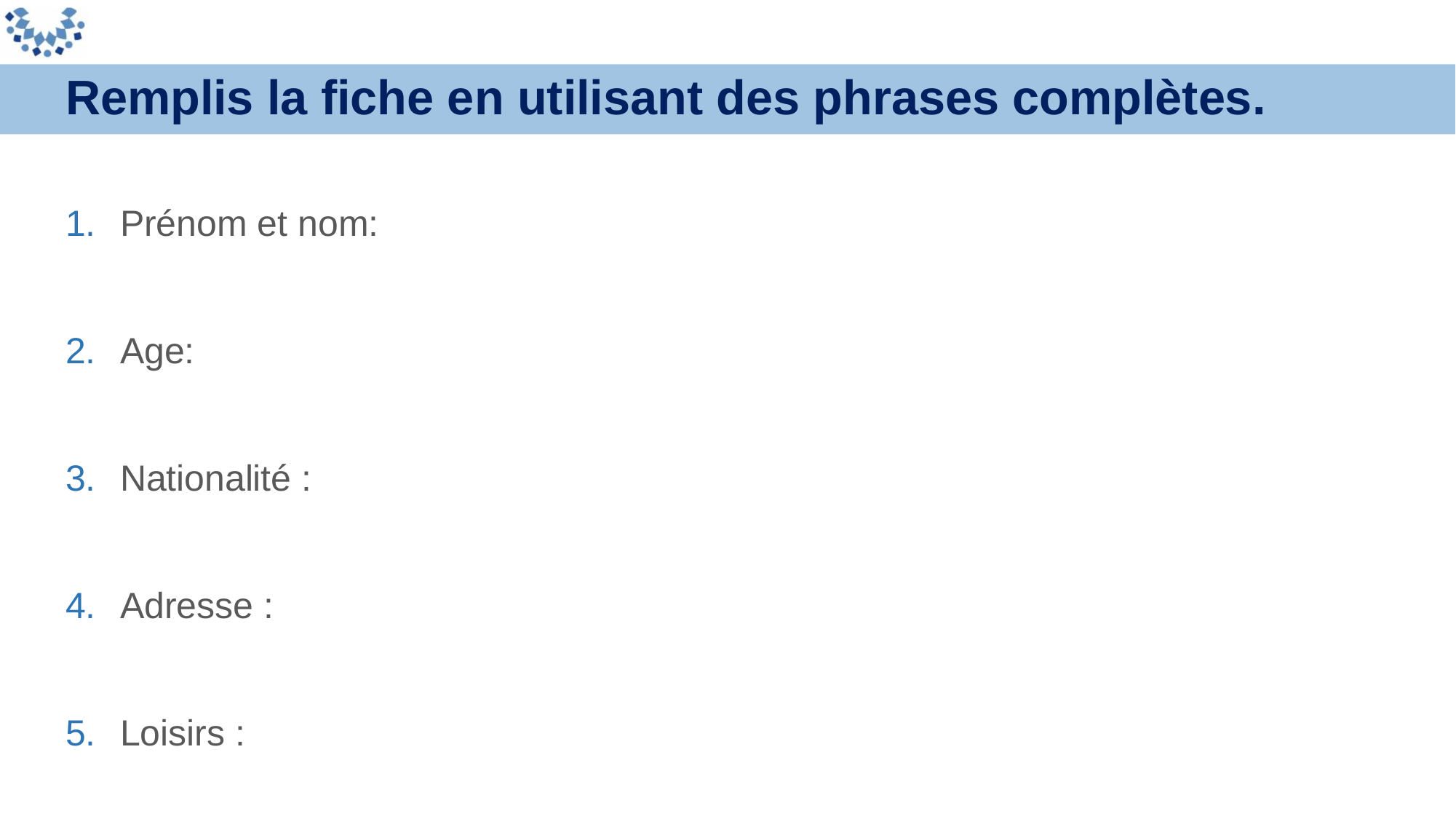

Remplis la fiche en utilisant des phrases complètes.
Prénom et nom:
Age:
Nationalité :
Adresse :
Loisirs :